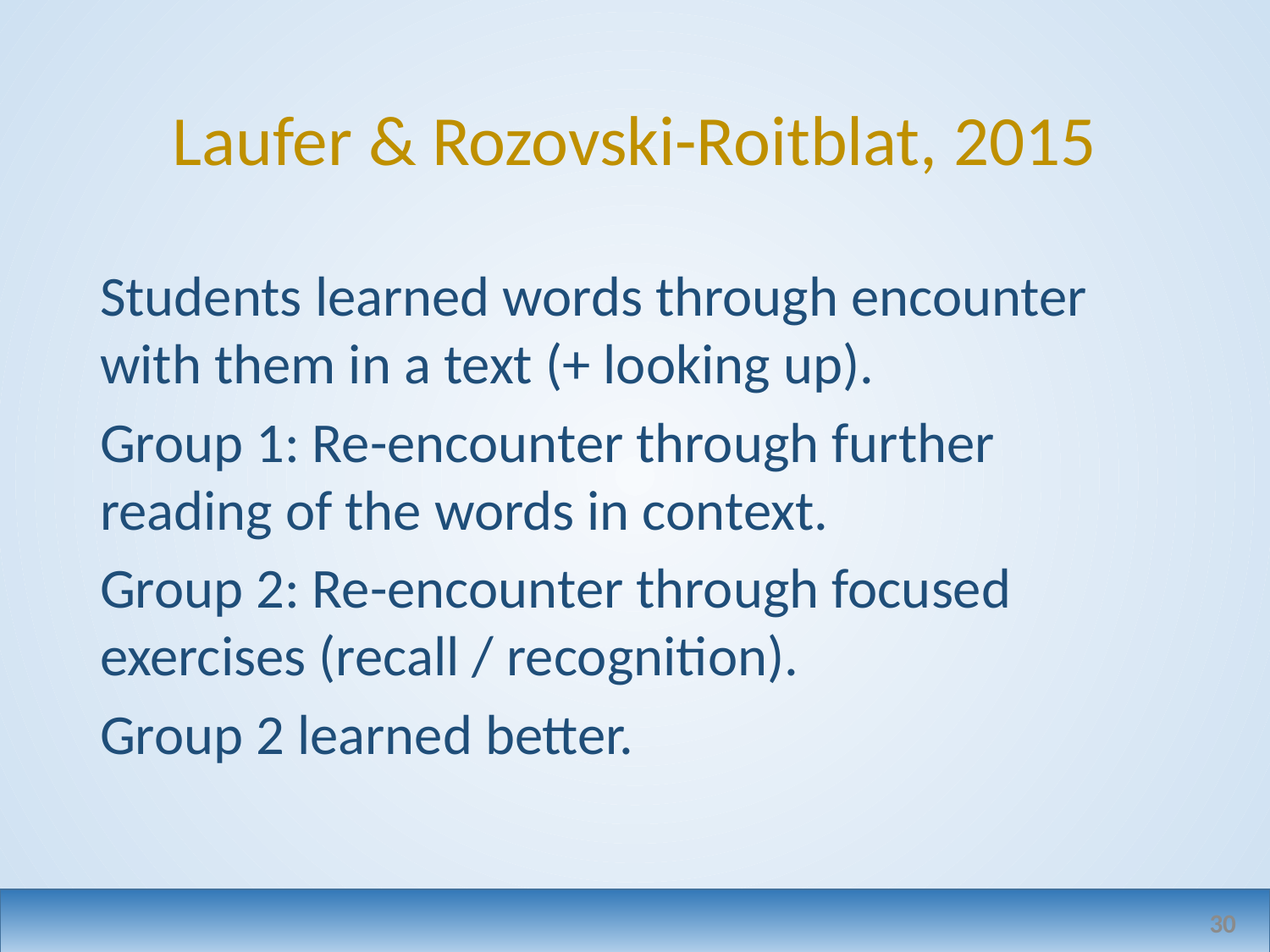

# Laufer & Rozovski-Roitblat, 2015
Students learned words through encounter with them in a text (+ looking up).
Group 1: Re-encounter through further reading of the words in context.
Group 2: Re-encounter through focused exercises (recall / recognition).
Group 2 learned better.
30